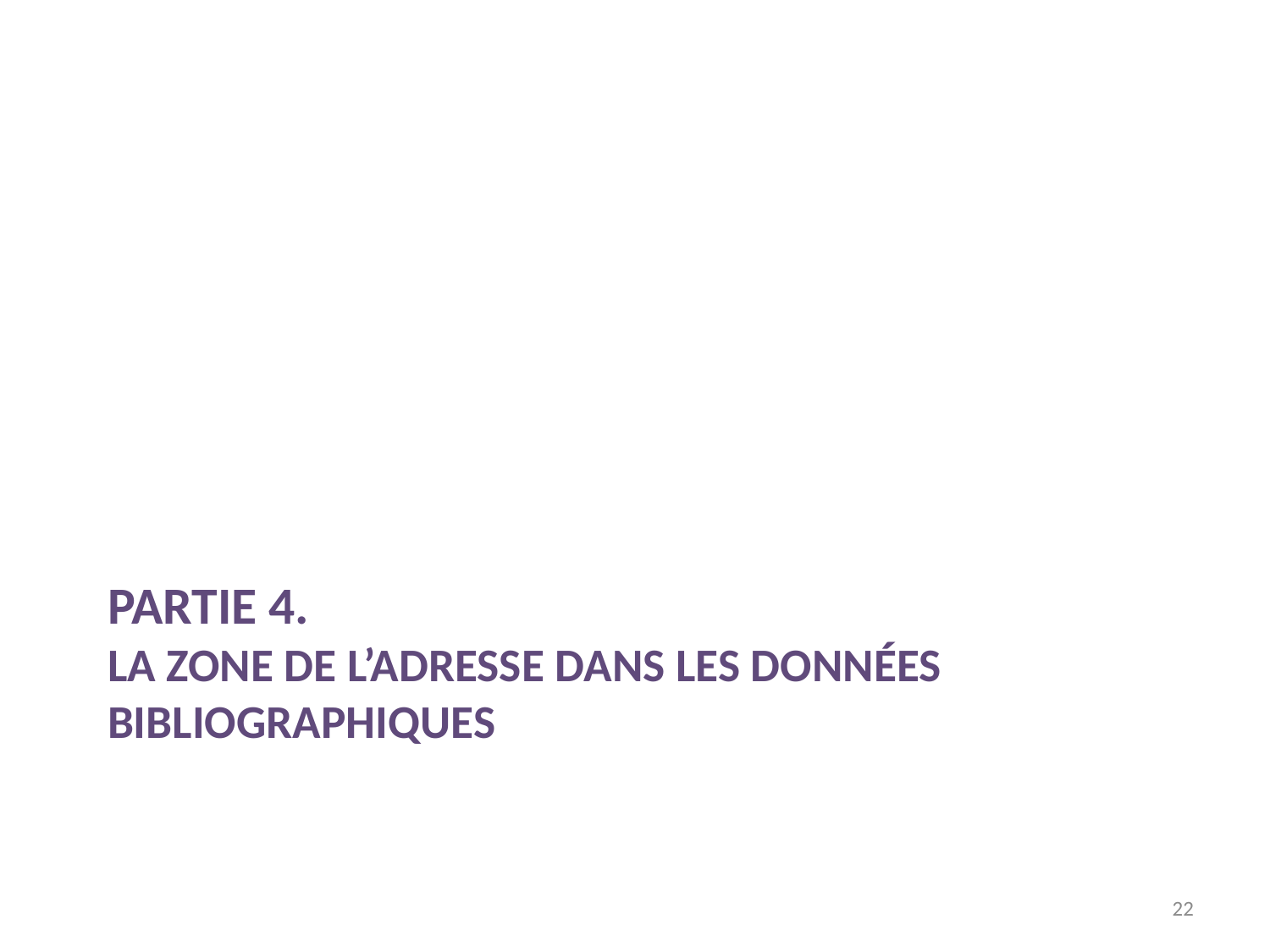

# PARTIE 4. La zone de l’adresse dans les données bibliographiques
22